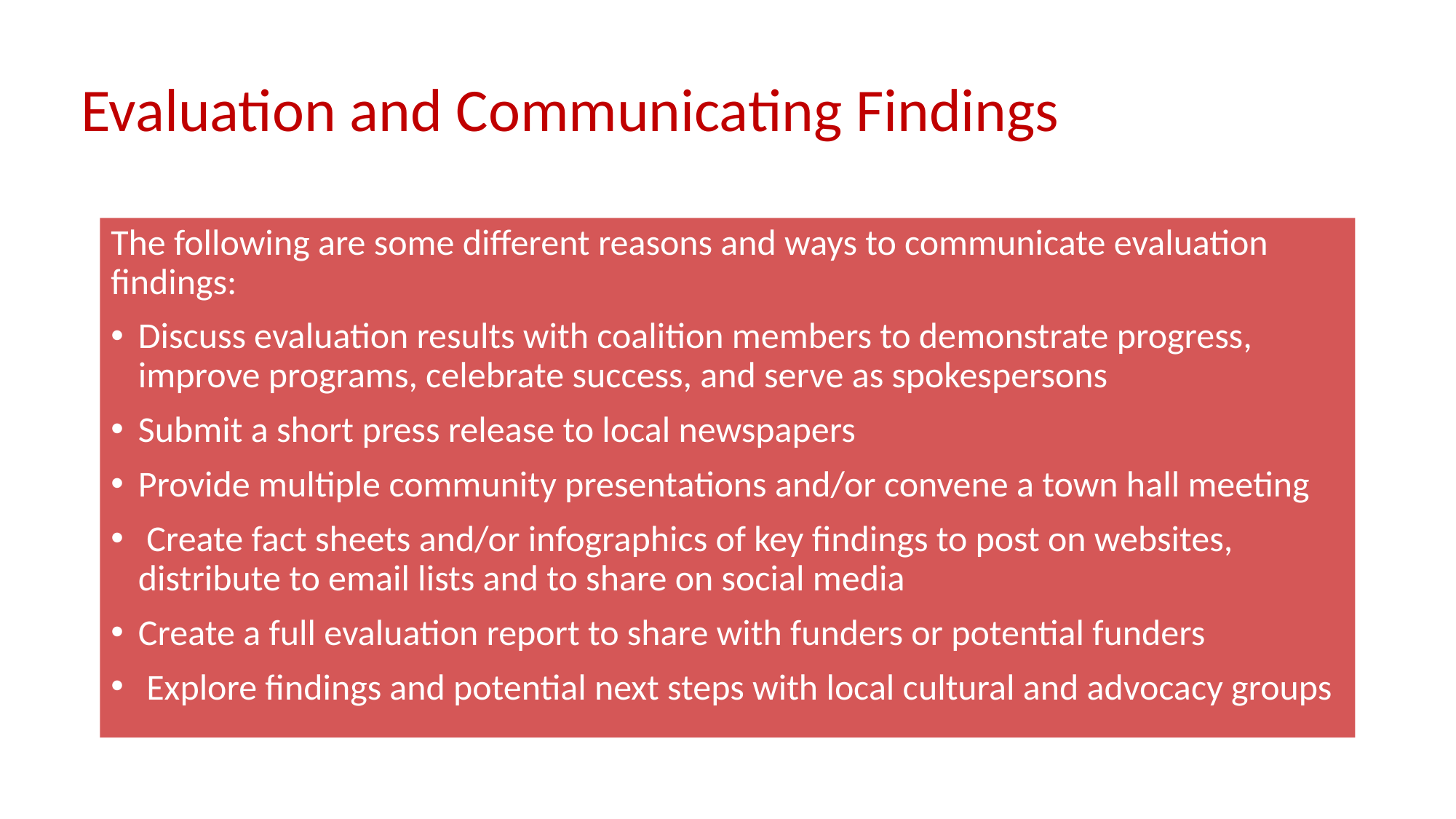

# Evaluation and Communicating Findings
The following are some different reasons and ways to communicate evaluation findings:
Discuss evaluation results with coalition members to demonstrate progress, improve programs, celebrate success, and serve as spokespersons
Submit a short press release to local newspapers
Provide multiple community presentations and/or convene a town hall meeting
 Create fact sheets and/or infographics of key findings to post on websites, distribute to email lists and to share on social media
Create a full evaluation report to share with funders or potential funders
 Explore findings and potential next steps with local cultural and advocacy groups